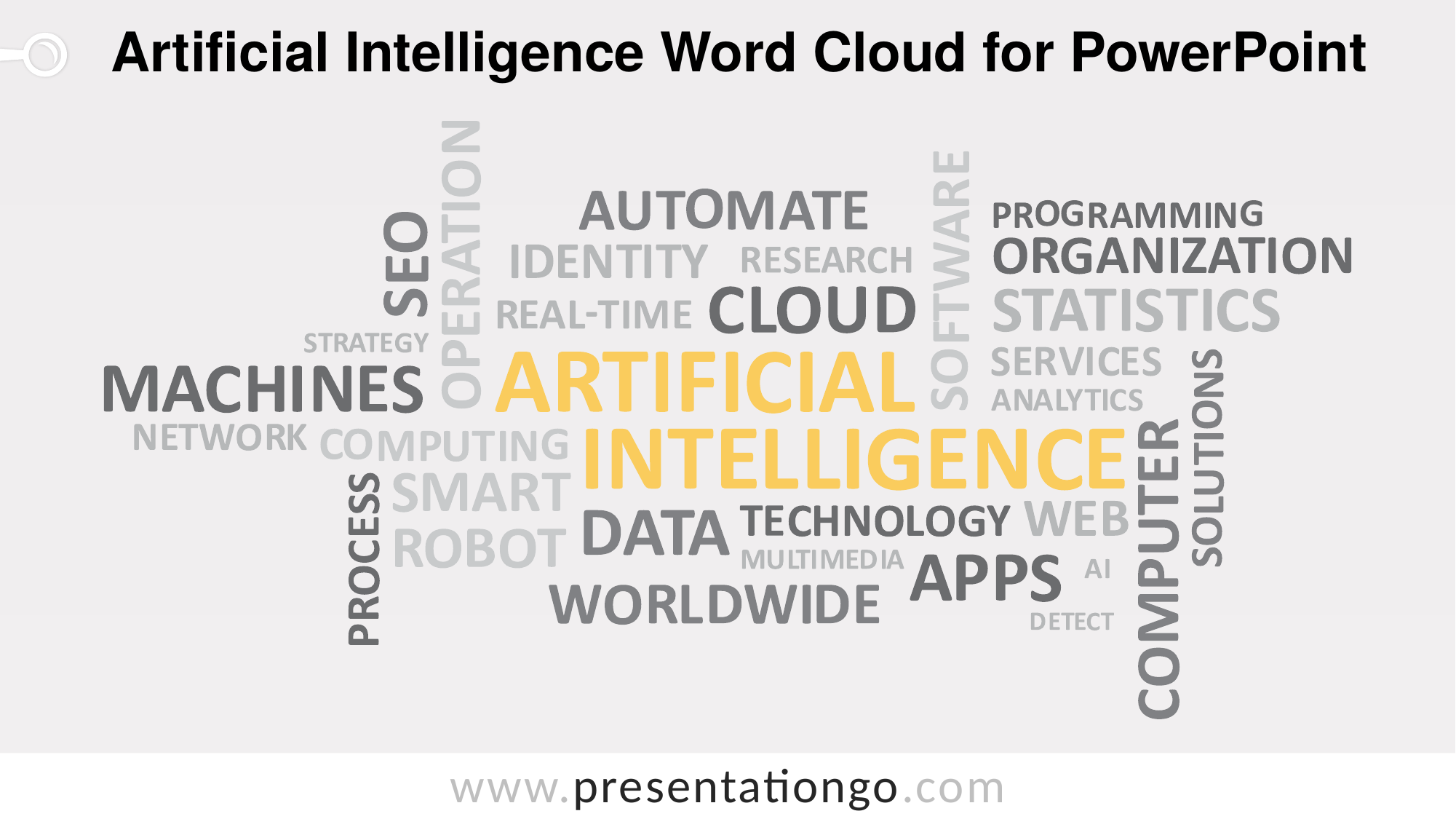

# Artificial Intelligence Word Cloud for PowerPoint